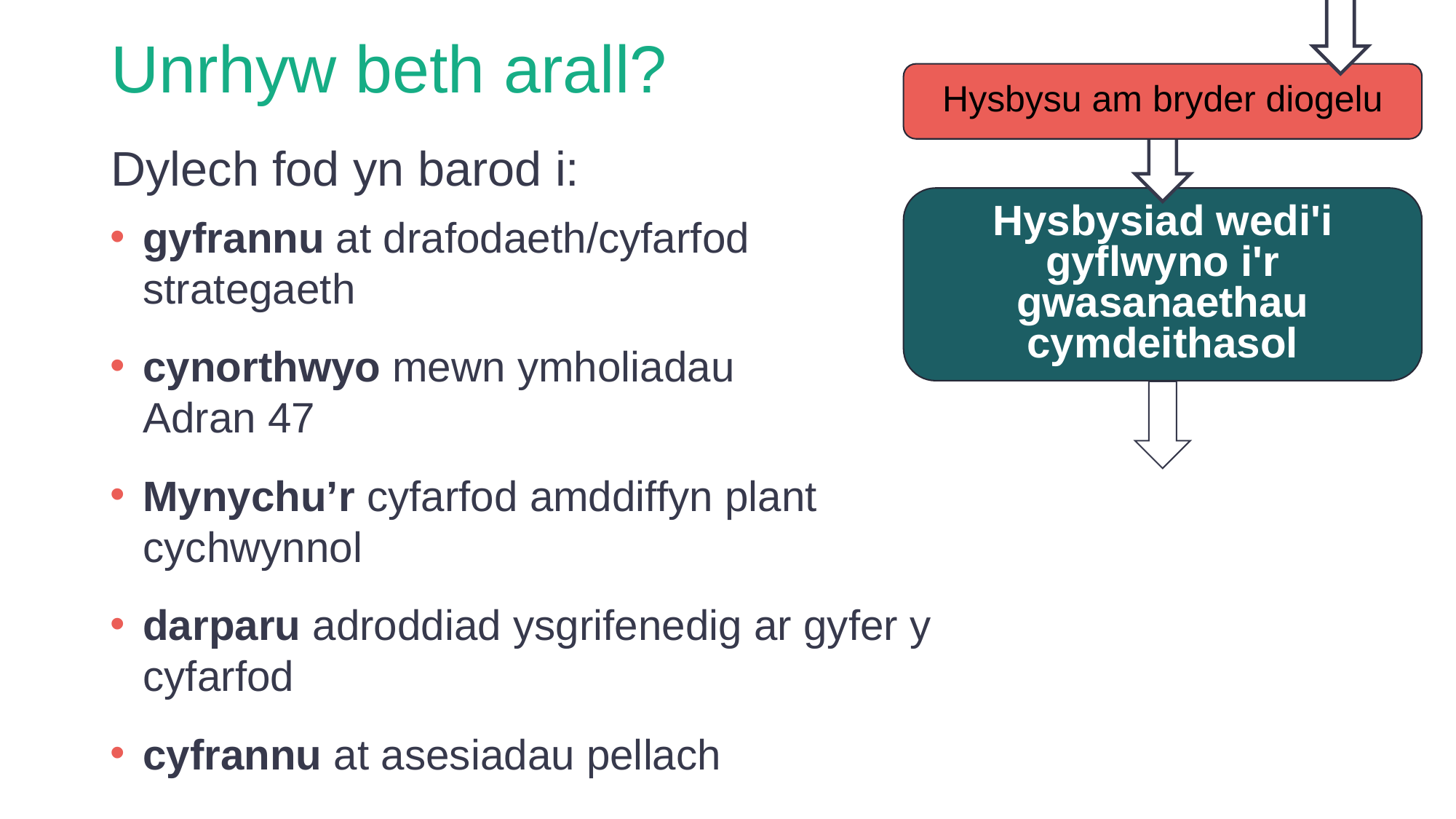

# Unrhyw beth arall?
Hysbysu am bryder diogelu

Hysbysiad wedi'i gyflwyno i'r gwasanaethau cymdeithasol
Dylech fod yn barod i:
gyfrannu at drafodaeth/cyfarfod
strategaeth
cynorthwyo mewn ymholiadau
Adran 47
Mynychu’r cyfarfod amddiffyn plant cychwynnol
darparu adroddiad ysgrifenedig ar gyfer y cyfarfod
cyfrannu at asesiadau pellach